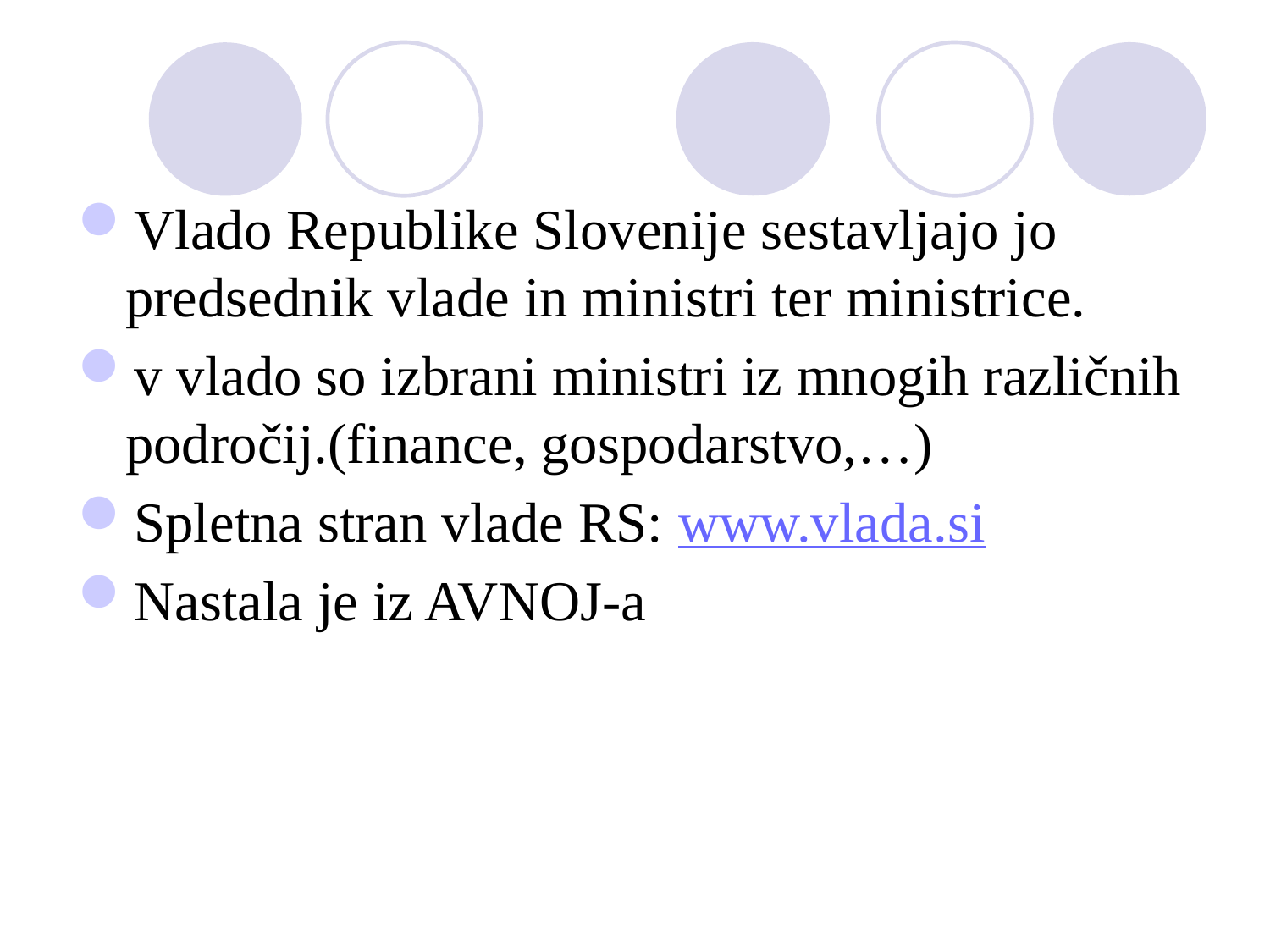

Vlado Republike Slovenije sestavljajo jo predsednik vlade in ministri ter ministrice.
v vlado so izbrani ministri iz mnogih različnih področij.(finance, gospodarstvo,…)
Spletna stran vlade RS: www.vlada.si
Nastala je iz AVNOJ-a